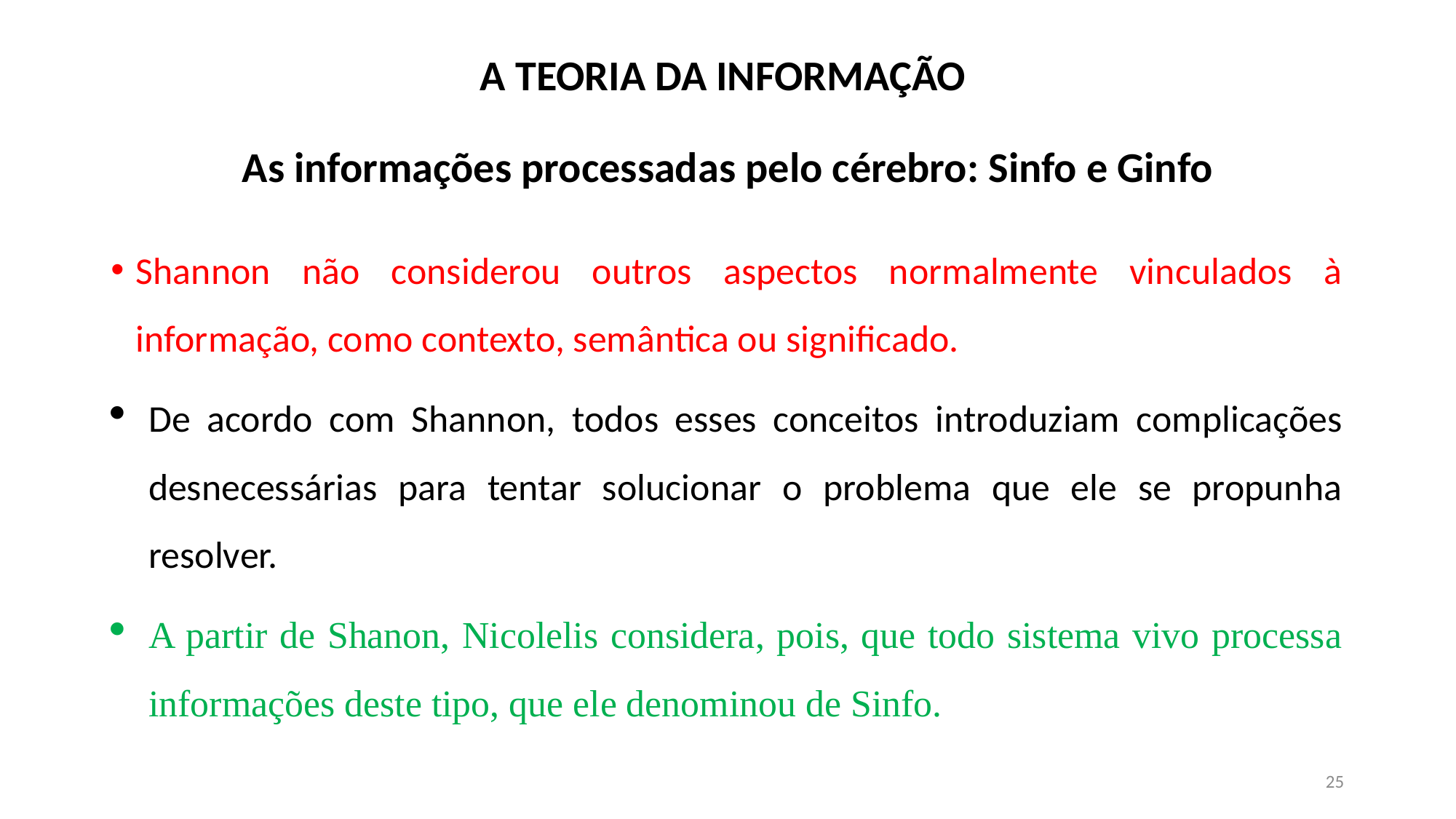

# A TEORIA DA INFORMAÇÃO As informações processadas pelo cérebro: Sinfo e Ginfo
Shannon não considerou outros aspectos normalmente vinculados à informação, como contexto, semântica ou significado.
De acordo com Shannon, todos esses conceitos introduziam complicações desnecessárias para tentar solucionar o problema que ele se propunha resolver.
A partir de Shanon, Nicolelis considera, pois, que todo sistema vivo processa informações deste tipo, que ele denominou de Sinfo.

25